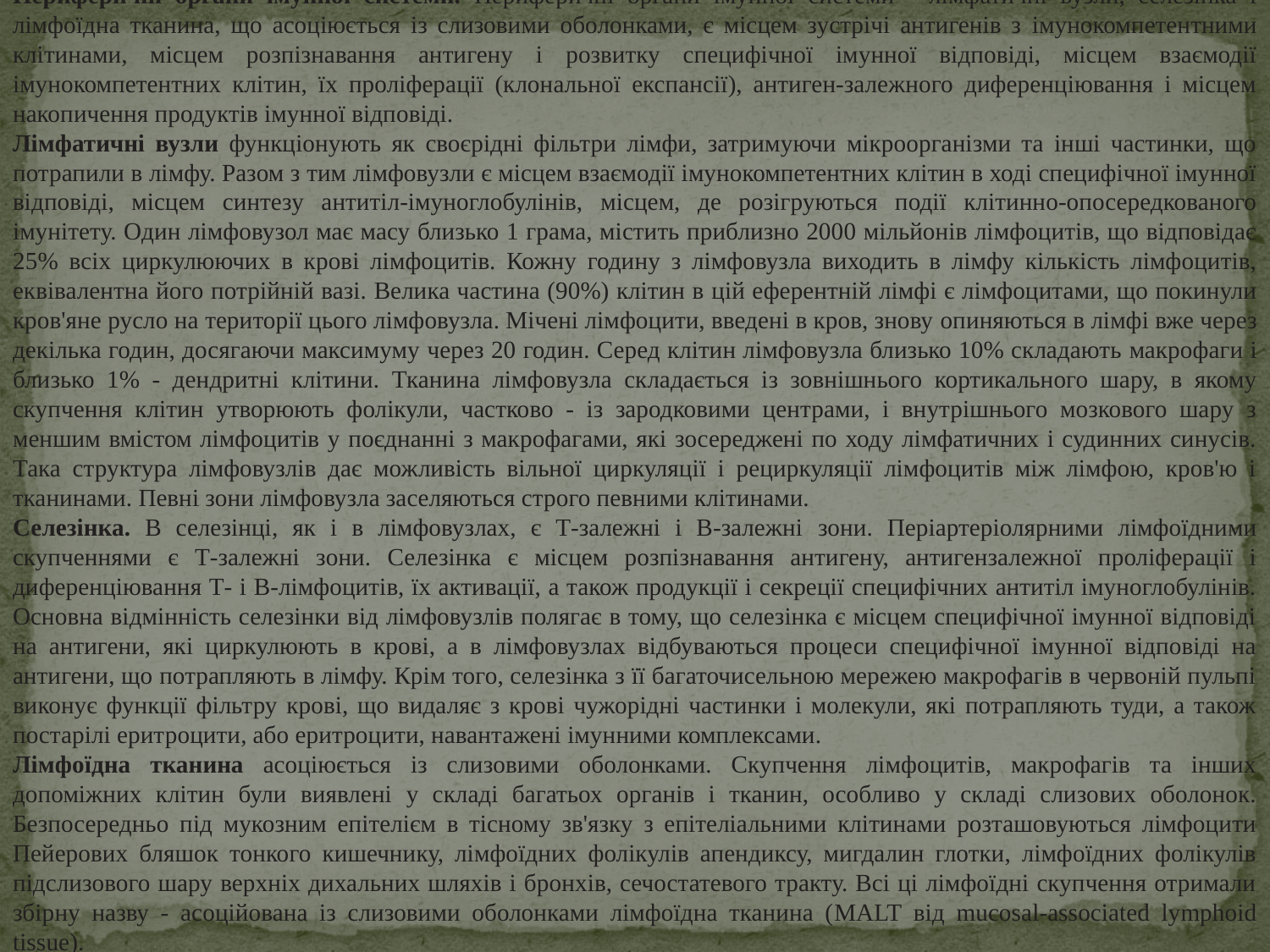

Периферичні органи імунної системи. Периферичні органи імунної системи - лімфатичні вузли, селезінка і лімфоїдна тканина, що асоціюється із слизовими оболонками, є місцем зустрічі антигенів з імунокомпетентними клітинами, місцем розпізнавання антигену і розвитку специфічної імунної відповіді, місцем взаємодії імунокомпетентних клітин, їх проліферації (клональної експансії), антиген-залежного диференціювання і місцем накопичення продуктів імунної відповіді.
Лімфатичні вузли функціонують як своєрідні фільтри лімфи, затримуючи мікроорганізми та інші частинки, що потрапили в лімфу. Разом з тим лімфовузли є місцем взаємодії імунокомпетентних клітин в ході специфічної імунної відповіді, місцем синтезу антитіл-імуноглобулінів, місцем, де розігруються події клітинно-опосередкованого імунітету. Один лімфовузол має масу близько 1 грама, містить приблизно 2000 мільйонів лімфоцитів, що відповідає 25% всіх циркулюючих в крові лімфоцитів. Кожну годину з лімфовузла виходить в лімфу кількість лімфоцитів, еквівалентна його потрійній вазі. Велика частина (90%) клітин в цій еферентній лімфі є лімфоцитами, що покинули кров'яне русло на території цього лімфовузла. Мічені лімфоцити, введені в кров, знову опиняються в лімфі вже через декілька годин, досягаючи максимуму через 20 годин. Серед клітин лімфовузла близько 10% складають макрофаги і близько 1% - дендритні клітини. Тканина лімфовузла складається із зовнішнього кортикального шару, в якому скупчення клітин утворюють фолікули, частково - із зародковими центрами, і внутрішнього мозкового шару з меншим вмістом лімфоцитів у поєднанні з макрофагами, які зосереджені по ходу лімфатичних і судинних синусів. Така структура лімфовузлів дає можливість вільної циркуляції і рециркуляції лімфоцитів між лімфою, кров'ю і тканинами. Певні зони лімфовузла заселяються строго певними клітинами.
Селезінка. В селезінці, як і в лімфовузлах, є Т-залежні і В-залежні зони. Періартеріолярними лімфоїдними скупченнями є Т-залежні зони. Селезінка є місцем розпізнавання антигену, антигензалежної проліферації і диференціювання Т- і В-лімфоцитів, їх активації, а також продукції і секреції специфічних антитіл імуноглобулінів. Основна відмінність селезінки від лімфовузлів полягає в тому, що селезінка є місцем специфічної імунної відповіді на антигени, які циркулюють в крові, а в лімфовузлах відбуваються процеси специфічної імунної відповіді на антигени, що потрапляють в лімфу. Крім того, селезінка з її багаточисельною мережею макрофагів в червоній пульпі виконує функції фільтру крові, що видаляє з крові чужорідні частинки і молекули, які потрапляють туди, а також постарілі еритроцити, або еритроцити, навантажені імунними комплексами.
Лімфоїдна тканина асоціюється із слизовими оболонками. Скупчення лімфоцитів, макрофагів та інших допоміжних клітин були виявлені у складі багатьох органів і тканин, особливо у складі слизових оболонок. Безпосередньо під мукозним епітелієм в тісному зв'язку з епітеліальними клітинами розташовуються лімфоцити Пейерових бляшок тонкого кишечнику, лімфоїдних фолікулів апендиксу, мигдалин глотки, лімфоїдних фолікулів підслизового шару верхніх дихальних шляхів і бронхів, сечостатевого тракту. Всі ці лімфоїдні скупчення отримали збірну назву - асоційована із слизовими оболонками лімфоїдна тканина (MALT від mucosal-associated lymphoid tissue).